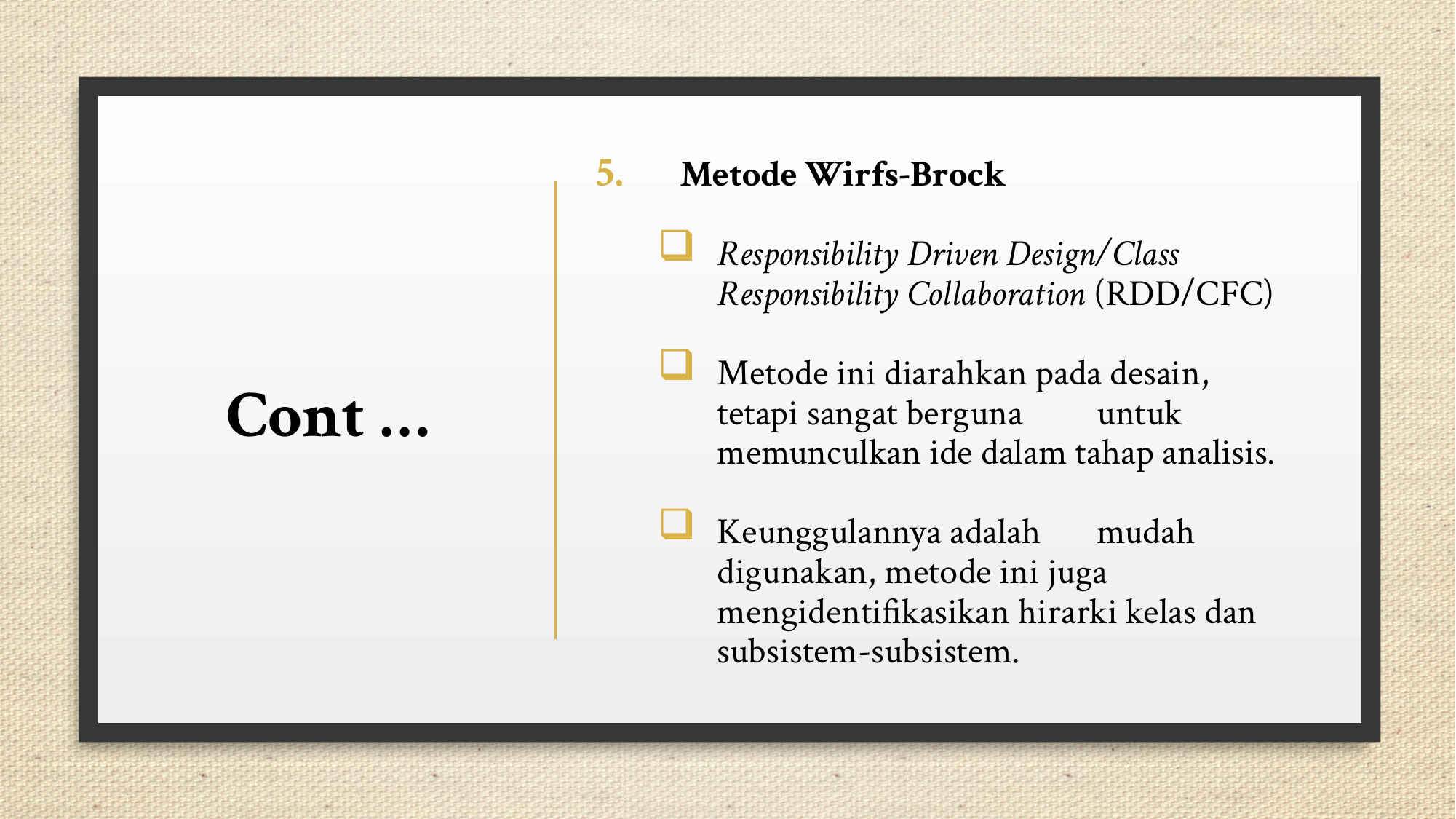

Metode Wirfs-Brock

Responsibility Driven Design/Class Responsibility Collaboration (RDD/CFC)

Metode ini diarahkan pada desain, tetapi sangat berguna	untuk memunculkan ide dalam tahap analisis.

Keunggulannya adalah	mudah digunakan, metode ini juga mengidentifikasikan hirarki kelas dan subsistem-subsistem.
# Cont …